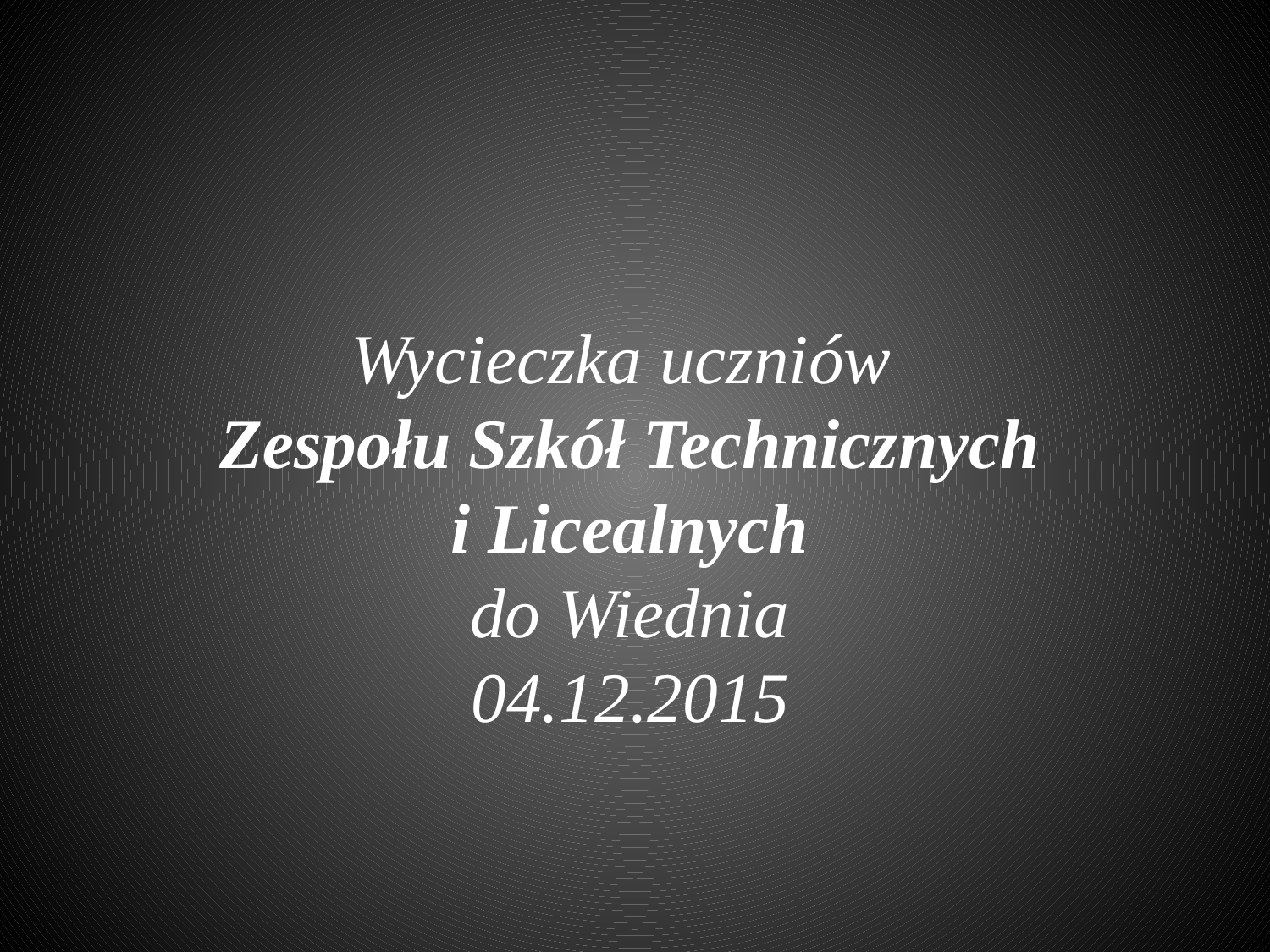

Wycieczka uczniów
Zespołu Szkół Technicznych
 i Licealnych
do Wiednia
04.12.2015